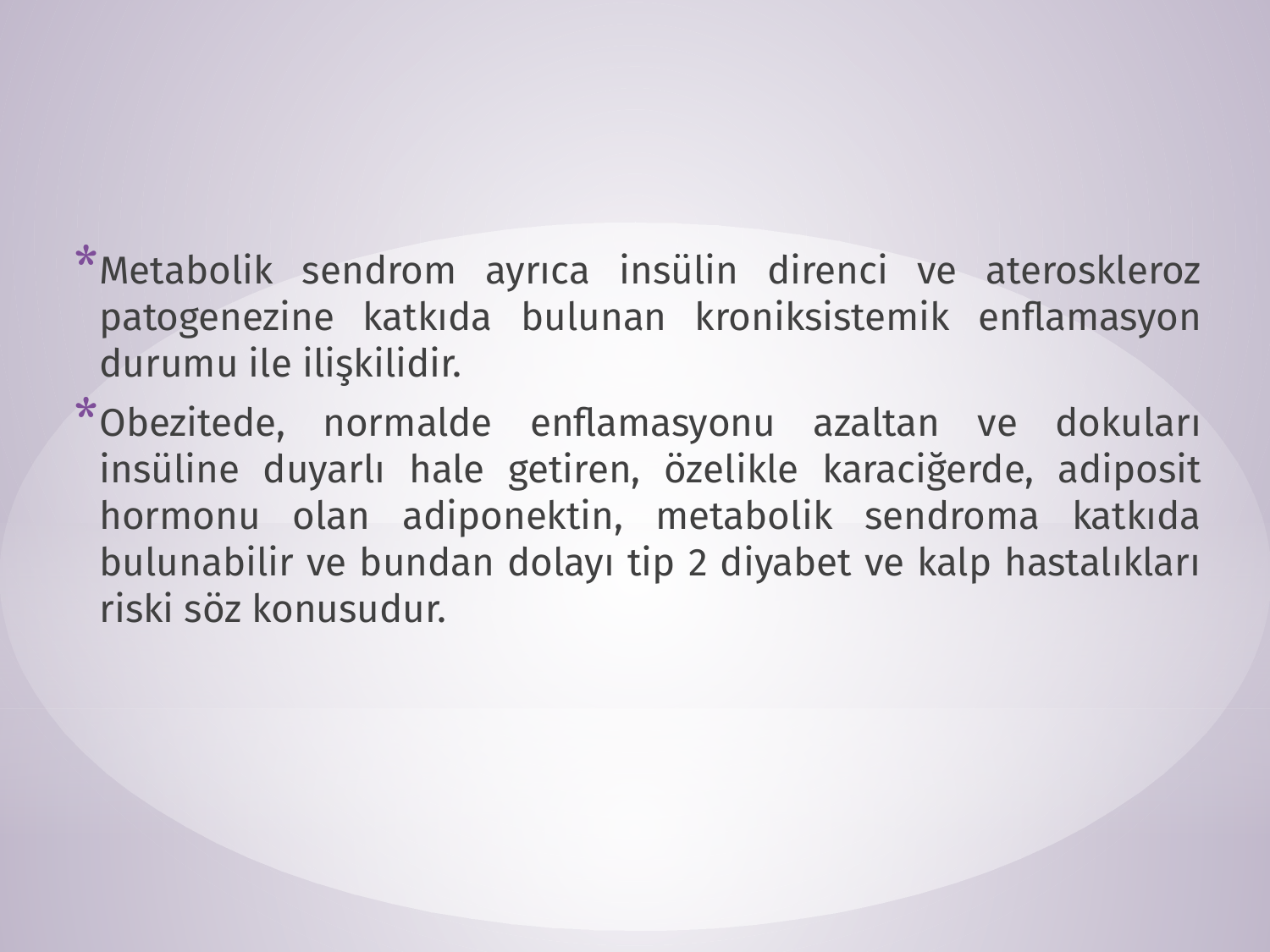

Metabolik sendrom ayrıca insülin direnci ve ateroskleroz patogenezine katkıda bulunan kroniksistemik enflamasyon durumu ile ilişkilidir.
Obezitede, normalde enflamasyonu azaltan ve dokuları insüline duyarlı hale getiren, özelikle karaciğerde, adiposit hormonu olan adiponektin, metabolik sendroma katkıda bulunabilir ve bundan dolayı tip 2 diyabet ve kalp hastalıkları riski söz konusudur.